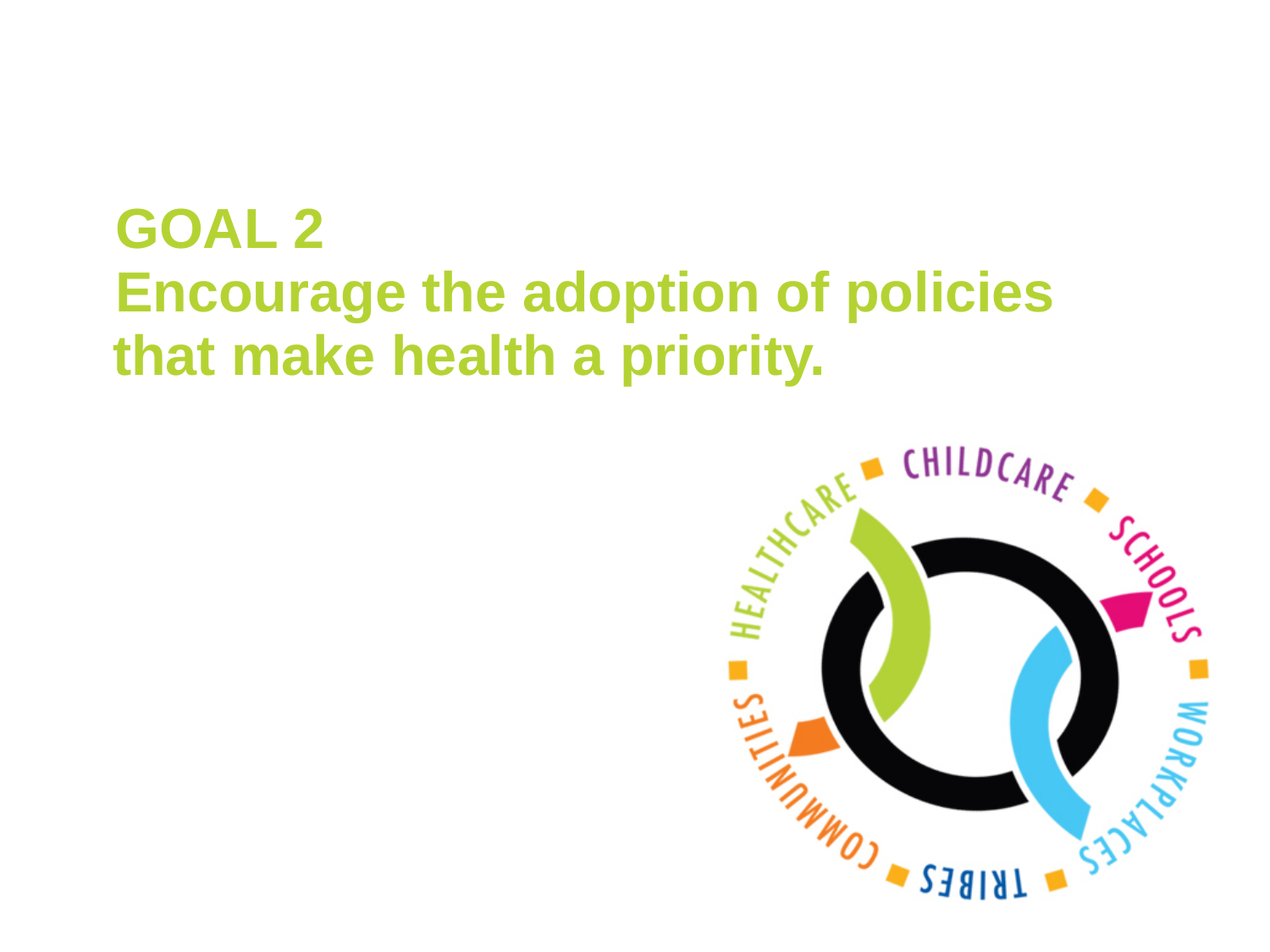

GOAL 2
Encourage the adoption of policies that make health a priority.